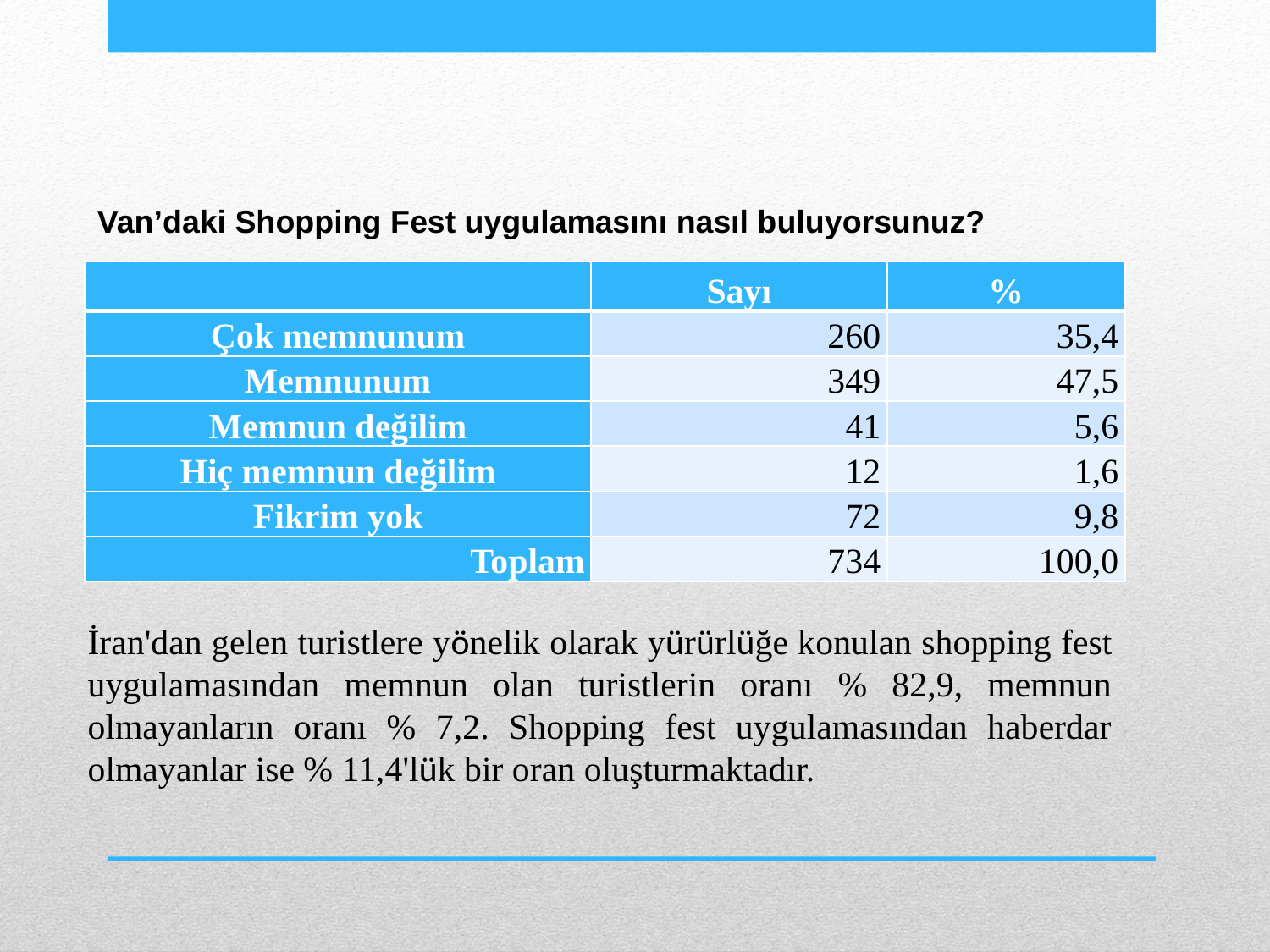

Van’daki Shopping Fest uygulamasını nasıl buluyorsunuz?
|  | Sayı | % |
| --- | --- | --- |
| Çok memnunum | 260 | 35,4 |
| Memnunum | 349 | 47,5 |
| Memnun değilim | 41 | 5,6 |
| Hiç memnun değilim | 12 | 1,6 |
| Fikrim yok | 72 | 9,8 |
| Toplam | 734 | 100,0 |
İran'dan gelen turistlere yönelik olarak yürürlüğe konulan shopping fest uygulamasından memnun olan turistlerin oranı % 82,9, memnun olmayanların oranı % 7,2. Shopping fest uygulamasından haberdar olmayanlar ise % 11,4'lük bir oran oluşturmaktadır.